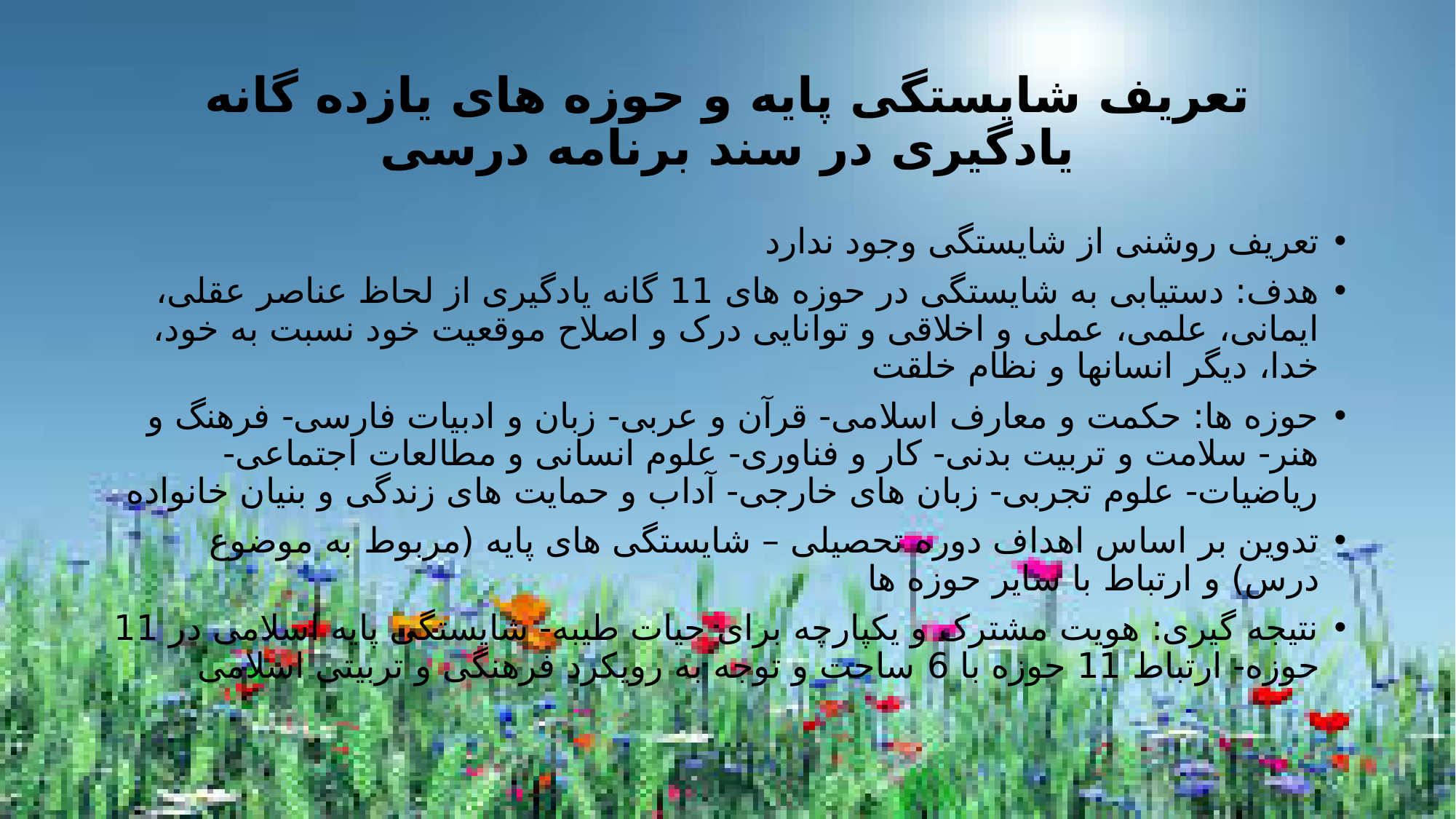

# تعریف شایستگی پایه و حوزه های یازده گانه یادگیری در سند برنامه درسی
تعریف روشنی از شایستگی وجود ندارد
هدف: دستیابی به شایستگی در حوزه های 11 گانه یادگیری از لحاظ عناصر عقلی، ایمانی، علمی، عملی و اخلاقی و توانایی درک و اصلاح موقعیت خود نسبت به خود، خدا، دیگر انسانها و نظام خلقت
حوزه ها: حکمت و معارف اسلامی- قرآن و عربی- زبان و ادبیات فارسی- فرهنگ و هنر- سلامت و تربیت بدنی- کار و فناوری- علوم انسانی و مطالعات اجتماعی- ریاضیات- علوم تجربی- زبان های خارجی- آداب و حمایت های زندگی و بنیان خانواده
تدوین بر اساس اهداف دوره تحصیلی – شایستگی های پایه (مربوط به موضوع درس) و ارتباط با سایر حوزه ها
نتیجه گیری: هویت مشترک و یکپارچه برای حیات طیبه- شایستگی پایه اسلامی در 11 حوزه- ارتباط 11 حوزه با 6 ساحت و توجه به رویکرد فرهنگی و تربیتی اسلامی